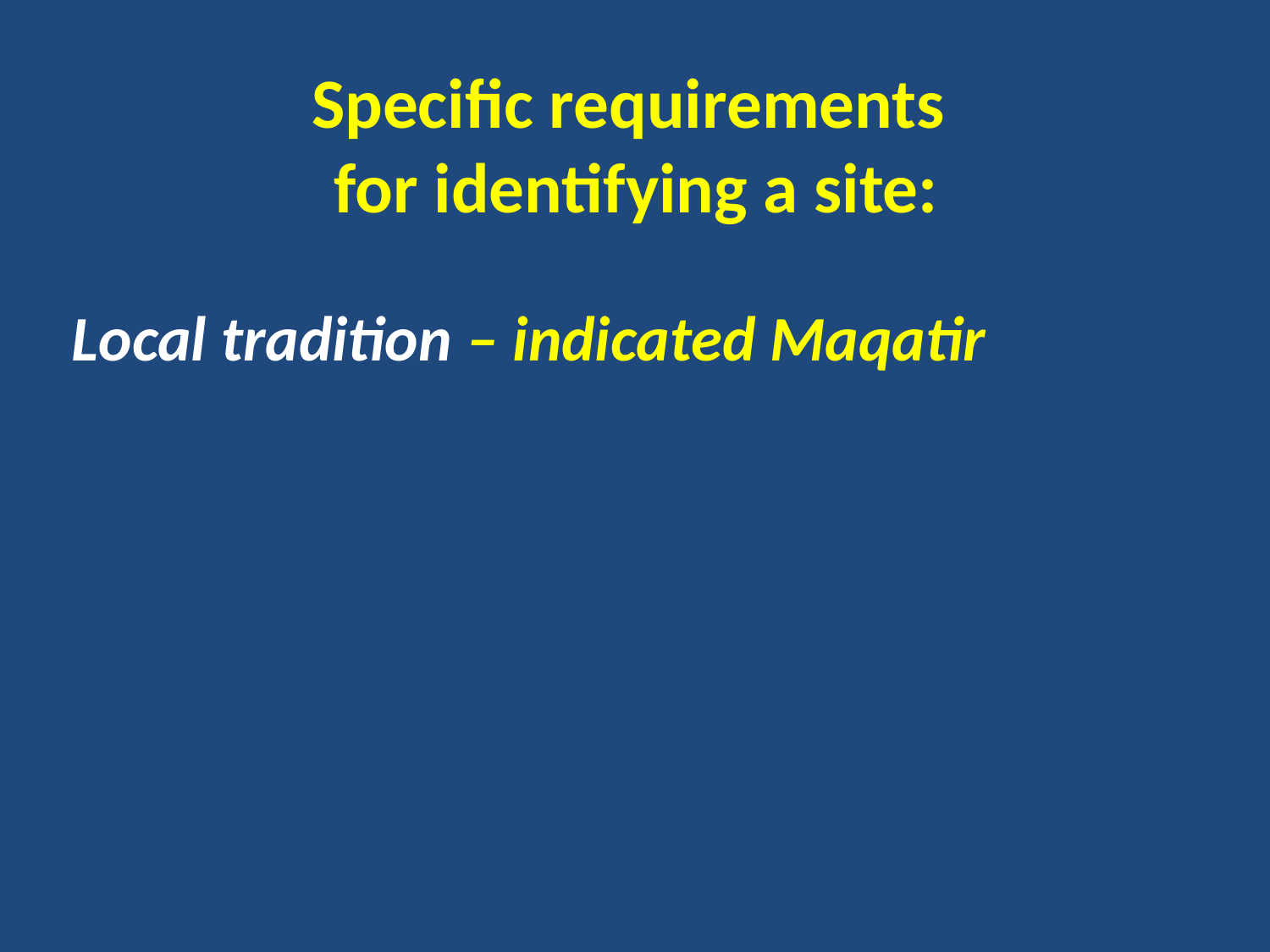

Specific requirements
for identifying a site:
Local tradition – indicated Maqatir